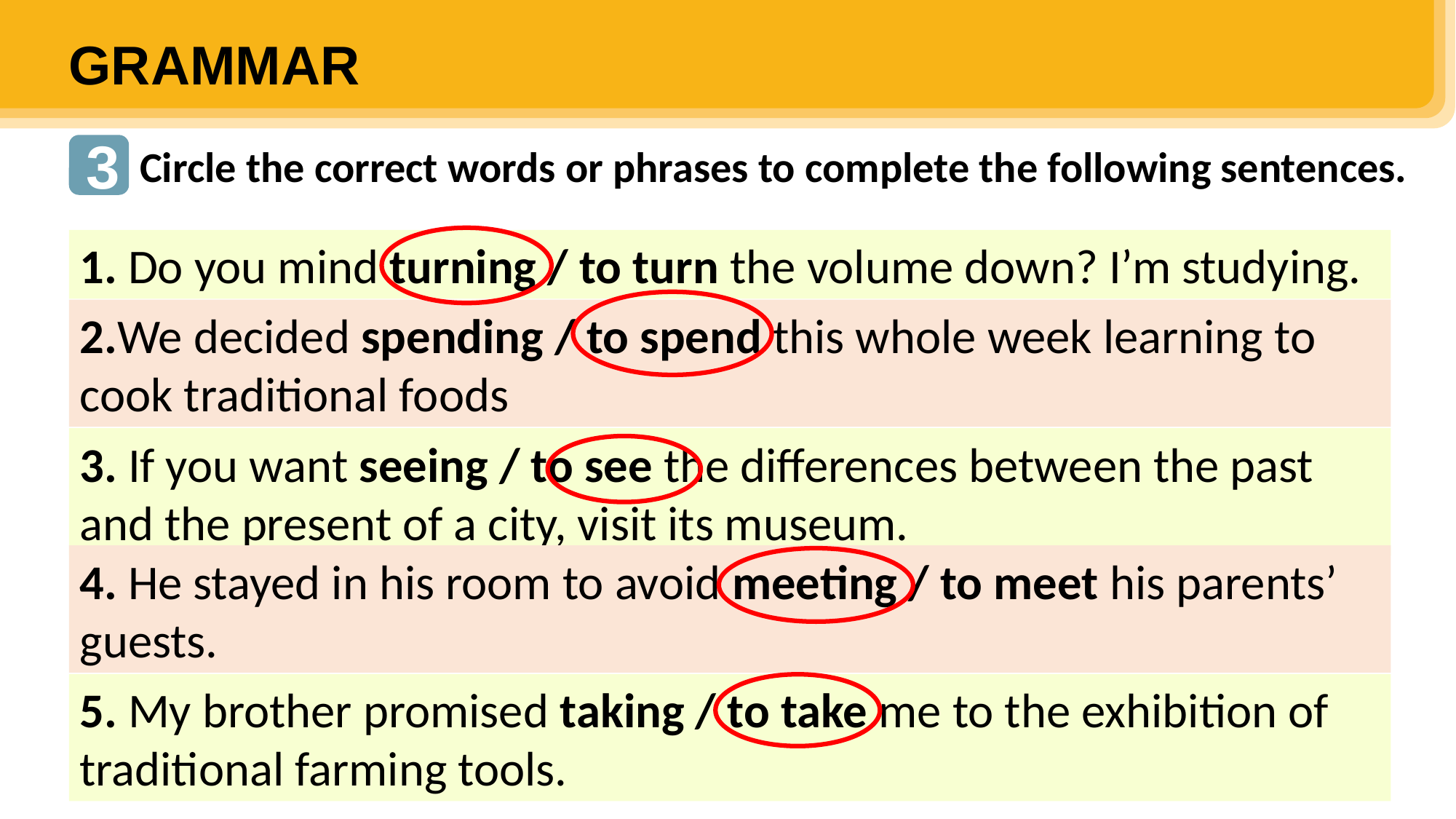

GRAMMAR
3
Circle the correct words or phrases to complete the following sentences.

1. Do you mind turning / to turn the volume down? I’m studying.

2.We decided spending / to spend this whole week learning to cook traditional foods
3. If you want seeing / to see the differences between the past and the present of a city, visit its museum.

4. He stayed in his room to avoid meeting / to meet his parents’ guests.

5. My brother promised taking / to take me to the exhibition of traditional farming tools.